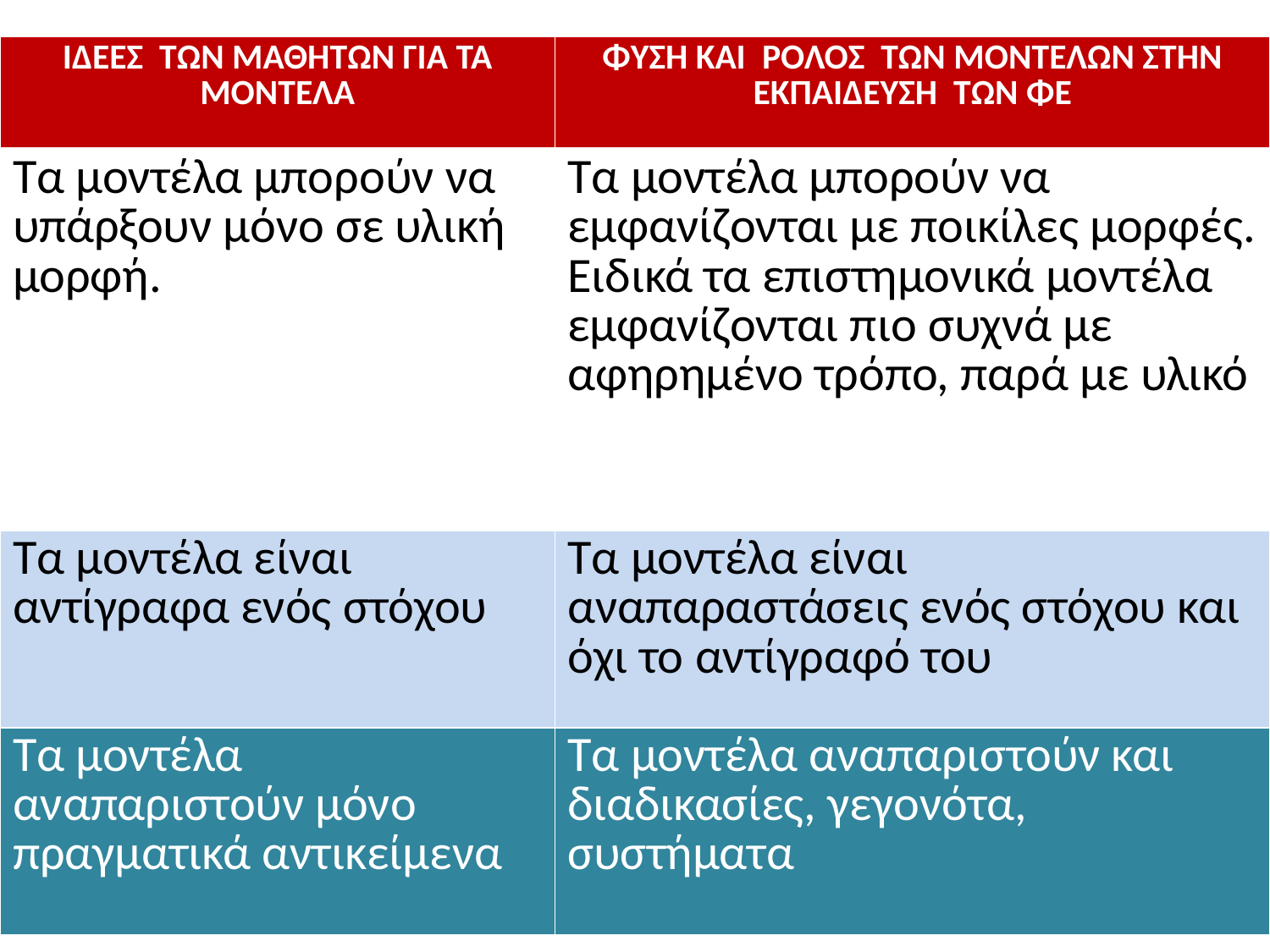

| ΙΔΕΕΣ ΤΩΝ ΜΑΘΗΤΩΝ ΓΙΑ ΤΑ ΜΟΝΤΕΛΑ | ΦΥΣΗ ΚΑΙ ΡΟΛΟΣ ΤΩΝ ΜΟΝΤΕΛΩΝ ΣΤΗΝ ΕΚΠΑΙΔΕΥΣΗ ΤΩΝ ΦΕ |
| --- | --- |
| Τα μοντέλα μπορούν να υπάρξουν μόνο σε υλική μορφή. | Τα μοντέλα μπορούν να εμφανίζονται με ποικίλες μορφές. Ειδικά τα επιστημονικά μοντέλα εμφανίζονται πιο συχνά με αφηρημένο τρόπο, παρά με υλικό |
| Τα μοντέλα είναι αντίγραφα ενός στόχου | Τα μοντέλα είναι αναπαραστάσεις ενός στόχου και όχι το αντίγραφό του |
| Τα μοντέλα αναπαριστούν μόνο πραγματικά αντικείμενα | Τα μοντέλα αναπαριστούν και διαδικασίες, γεγονότα, συστήματα |